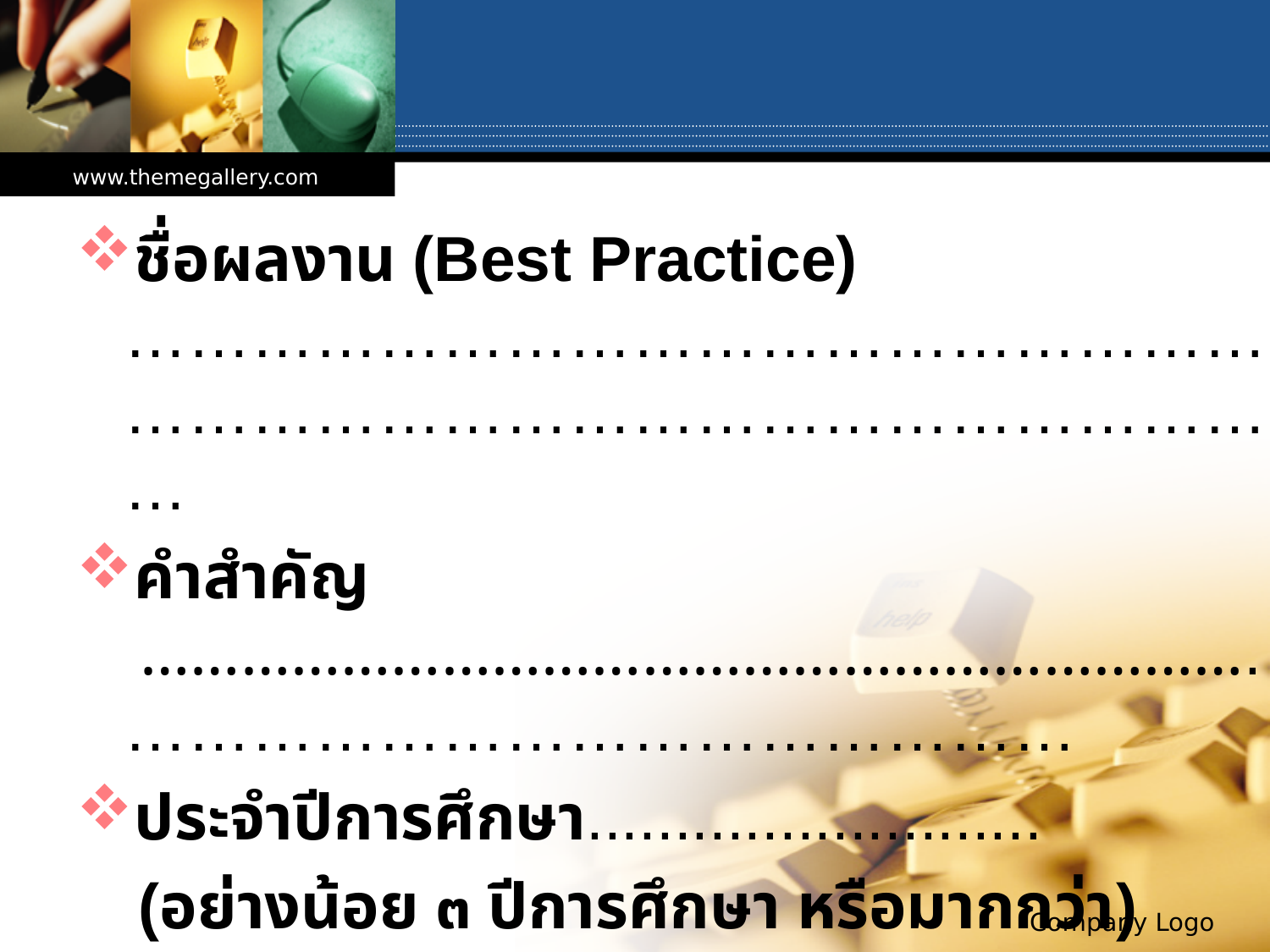

#
www.themegallery.com
ชื่อผลงาน (Best Practice) …………………………………………………………………………………………………
คำสำคัญ  ………………………………………………………….………………………………………
ประจำปีการศึกษา..........................
    (อย่างน้อย ๓ ปีการศึกษา หรือมากกว่า)
Company Logo